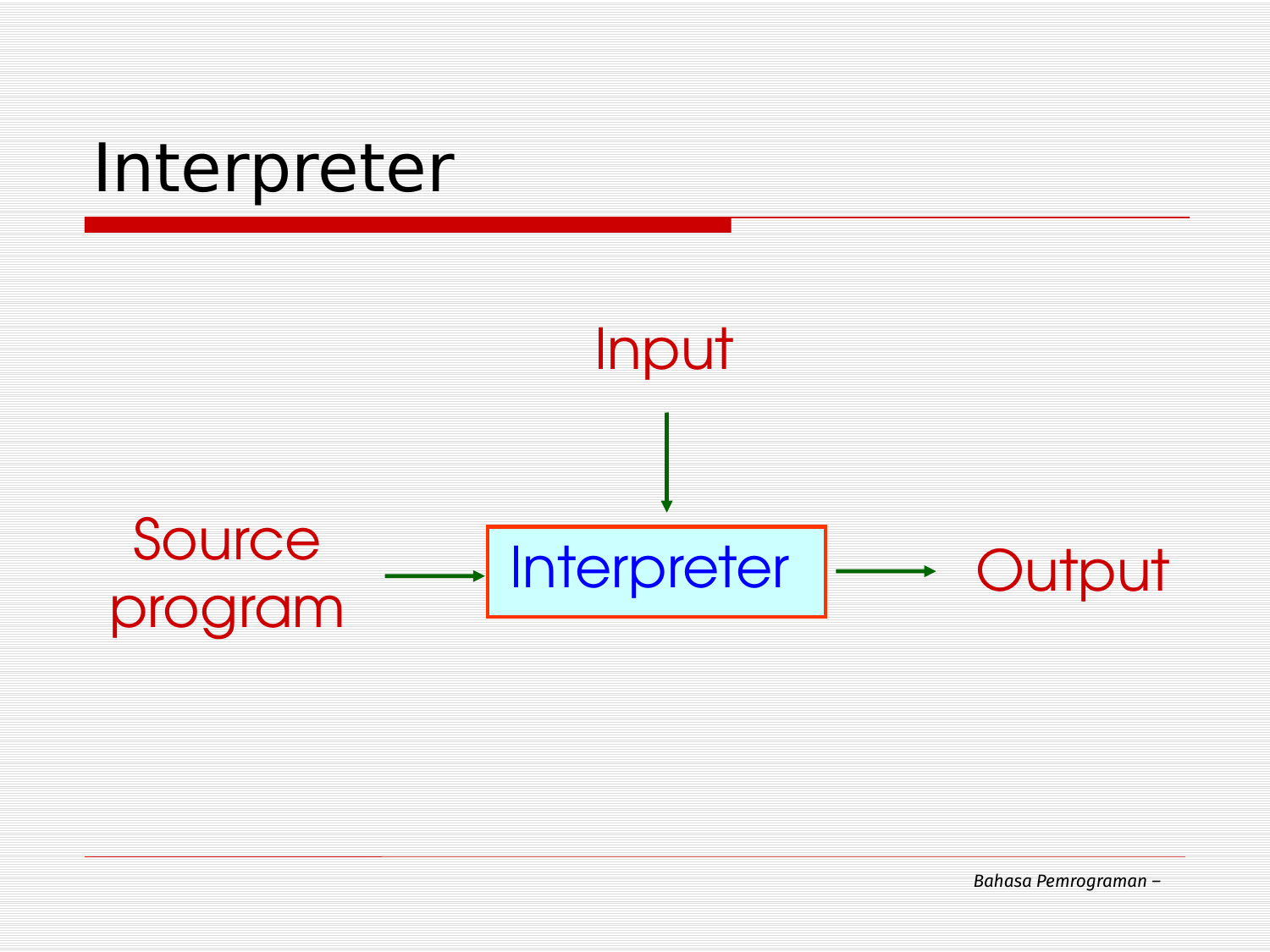

# Interpreter
Input

Source
program
Interpreter

Output

Bahasa Pemrograman –